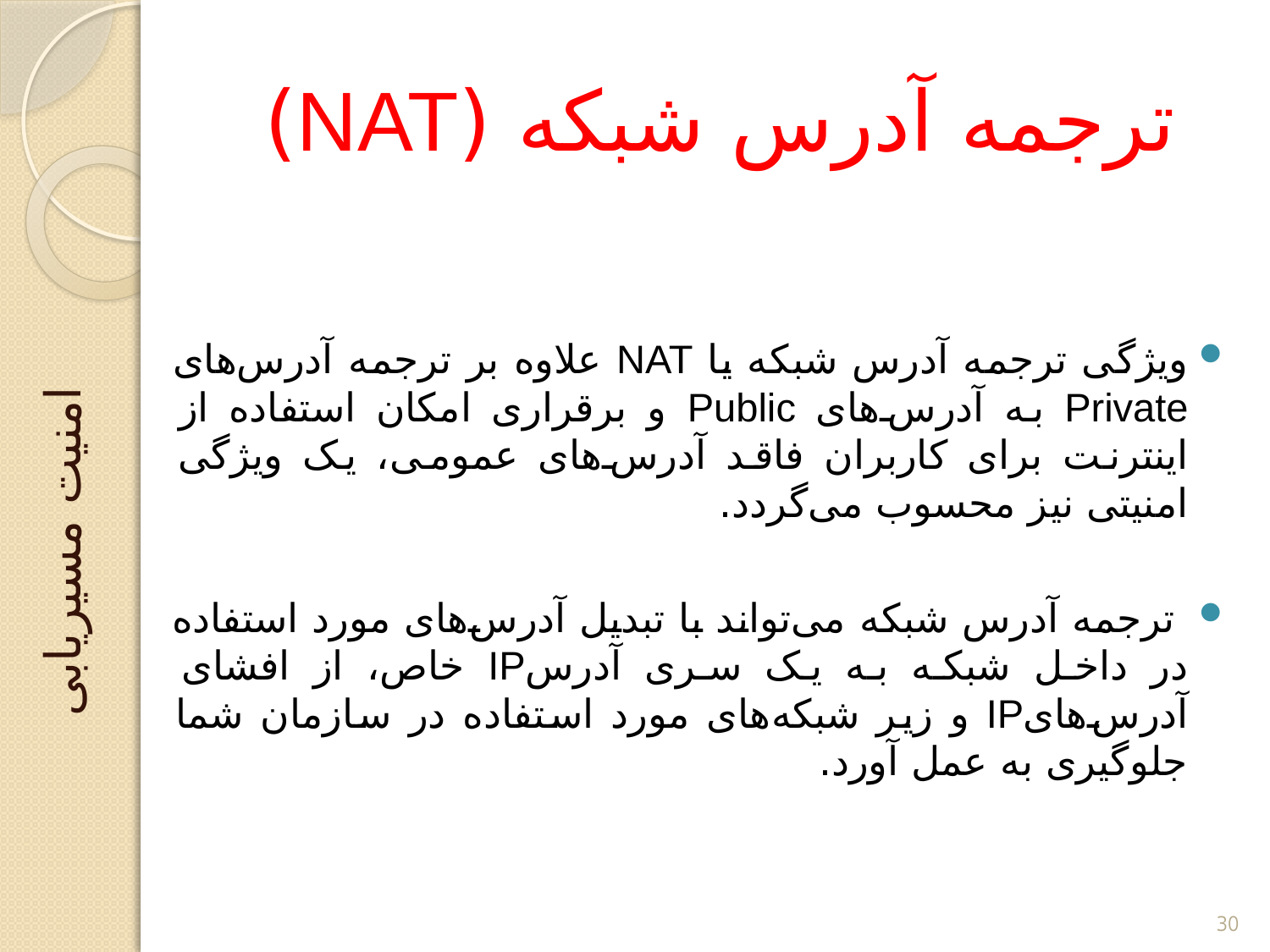

# ترجمه آدرس شبکه (NAT)
ویژگی ترجمه آدرس شبکه یا NAT علاوه بر ترجمه آدرس‌های Private به آدرس‌های Public و برقراری امکان استفاده از اینترنت برای کاربران فاقد آدرس‌های عمومی، یک ویژگی امنیتی نیز محسوب می‌گردد.

 ترجمه آدرس شبکه می‌تواند با تبدیل آدرس‌های مورد استفاده در داخل شبکه به یک سری آدرسIP خاص، از افشای آدرس‌هایIP و زیر شبکه‌های مورد استفاده در سازمان شما جلوگیری به عمل آورد.
امنیت مسیریابی
30